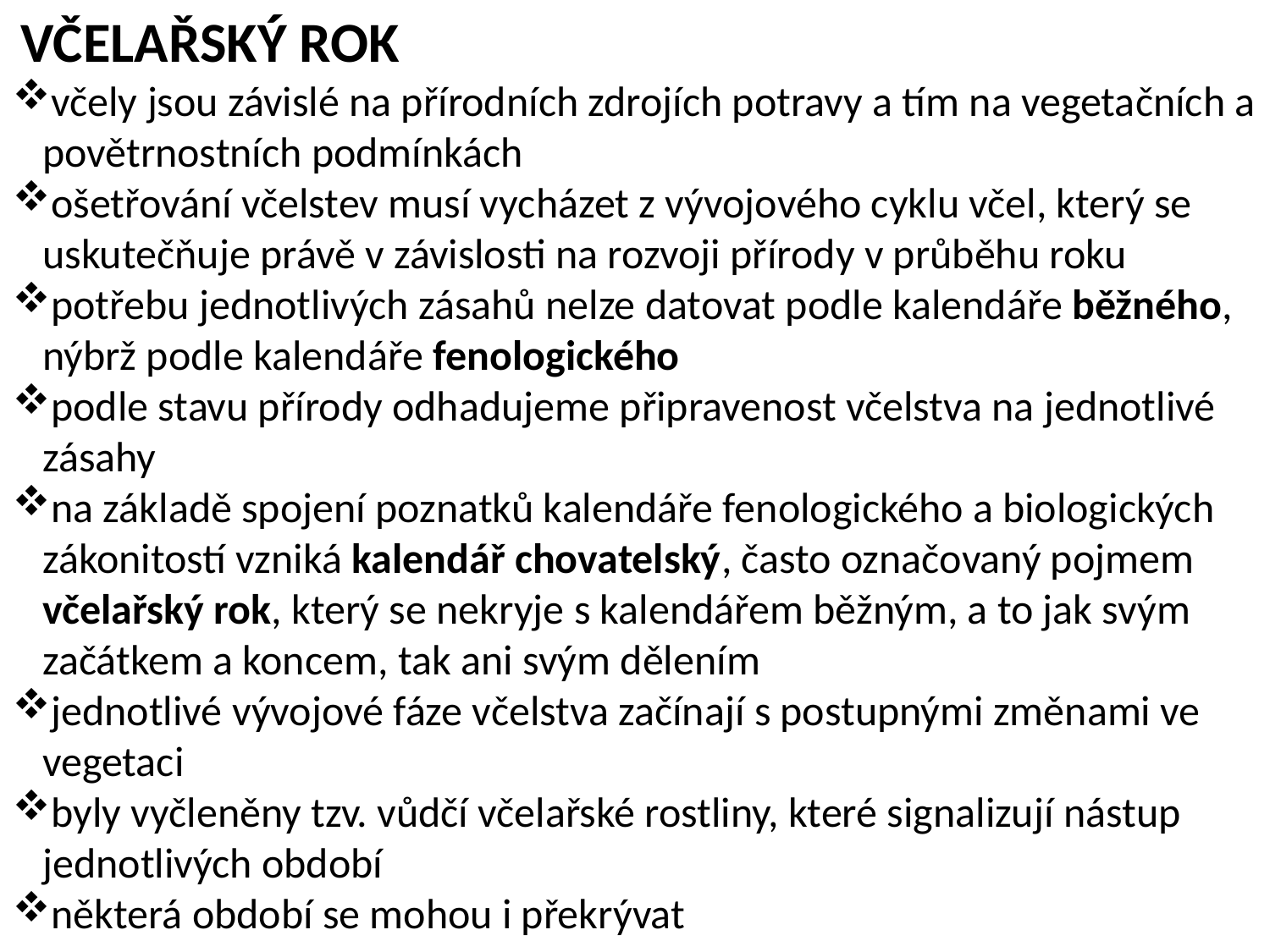

VČELAŘSKÝ ROK
včely jsou závislé na přírodních zdrojích potravy a tím na vegetačních a povětrnostních podmínkách
ošetřování včelstev musí vycházet z vývojového cyklu včel, který se uskutečňuje právě v závislosti na rozvoji přírody v průběhu roku
potřebu jednotlivých zásahů nelze datovat podle kalendáře běžného, nýbrž podle kalendáře fenologického
podle stavu přírody odhadujeme připravenost včelstva na jednotlivé zásahy
na základě spojení poznatků kalendáře fenologického a biologických zákonitostí vzniká kalendář chovatelský, často označovaný pojmem včelařský rok, který se nekryje s kalendářem běžným, a to jak svým začátkem a koncem, tak ani svým dělením
jednotlivé vývojové fáze včelstva začínají s postupnými změnami ve vegetaci
byly vyčleněny tzv. vůdčí včelařské rostliny, které signalizují nástup jednotlivých období
některá období se mohou i překrývat